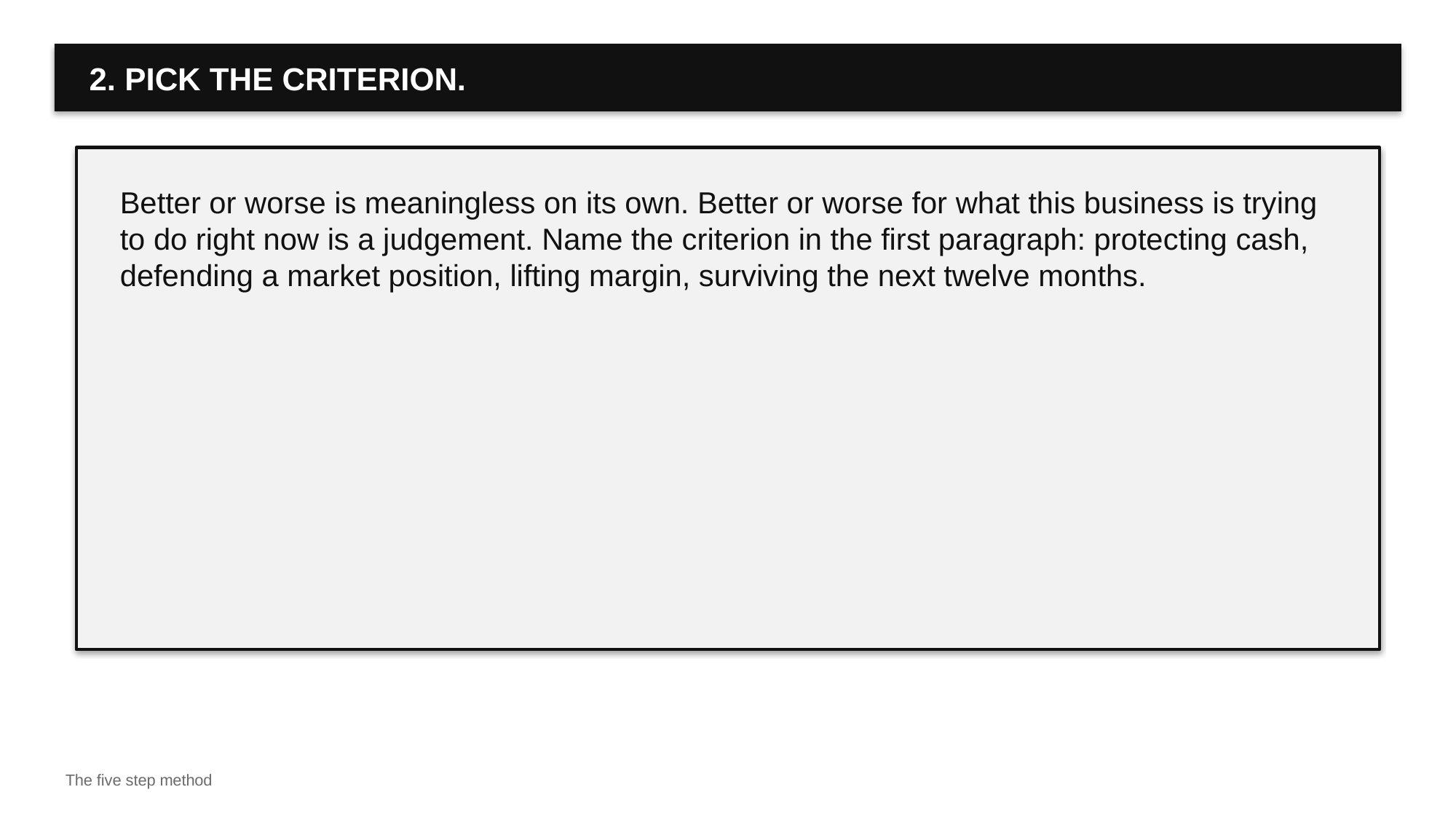

2. PICK THE CRITERION.

Better or worse is meaningless on its own. Better or worse for what this business is trying to do right now is a judgement. Name the criterion in the first paragraph: protecting cash, defending a market position, lifting margin, surviving the next twelve months.
The five step method